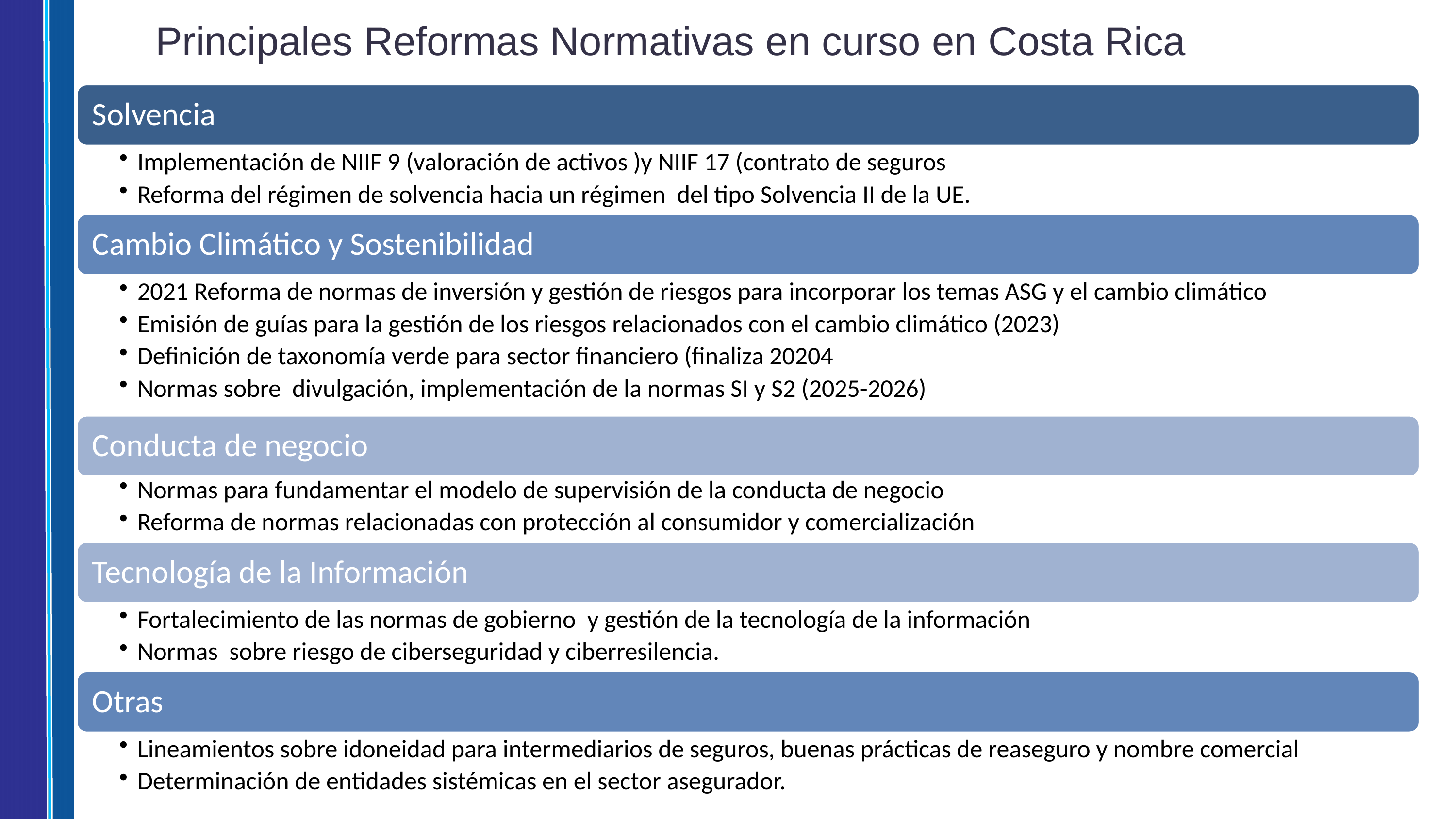

Principales Reformas Normativas en curso en Costa Rica
Solvencia
Implementación de NIIF 9 (valoración de activos )y NIIF 17 (contrato de seguros
Reforma del régimen de solvencia hacia un régimen  del tipo Solvencia II de la UE.
Cambio Climático y Sostenibilidad
2021 Reforma de normas de inversión y gestión de riesgos para incorporar los temas ASG y el cambio climático
Emisión de guías para la gestión de los riesgos relacionados con el cambio climático (2023)
Definición de taxonomía verde para sector financiero (finaliza 20204
Normas sobre  divulgación, implementación de la normas SI y S2 (2025-2026)
Conducta de negocio
Normas para fundamentar el modelo de supervisión de la conducta de negocio
Reforma de normas relacionadas con protección al consumidor y comercialización
Tecnología de la Información
Fortalecimiento de las normas de gobierno  y gestión de la tecnología de la información
Normas  sobre riesgo de ciberseguridad y ciberresilencia.
Otras
Lineamientos sobre idoneidad para intermediarios de seguros, buenas prácticas de reaseguro y nombre comercial
Determinación de entidades sistémicas en el sector asegurador.